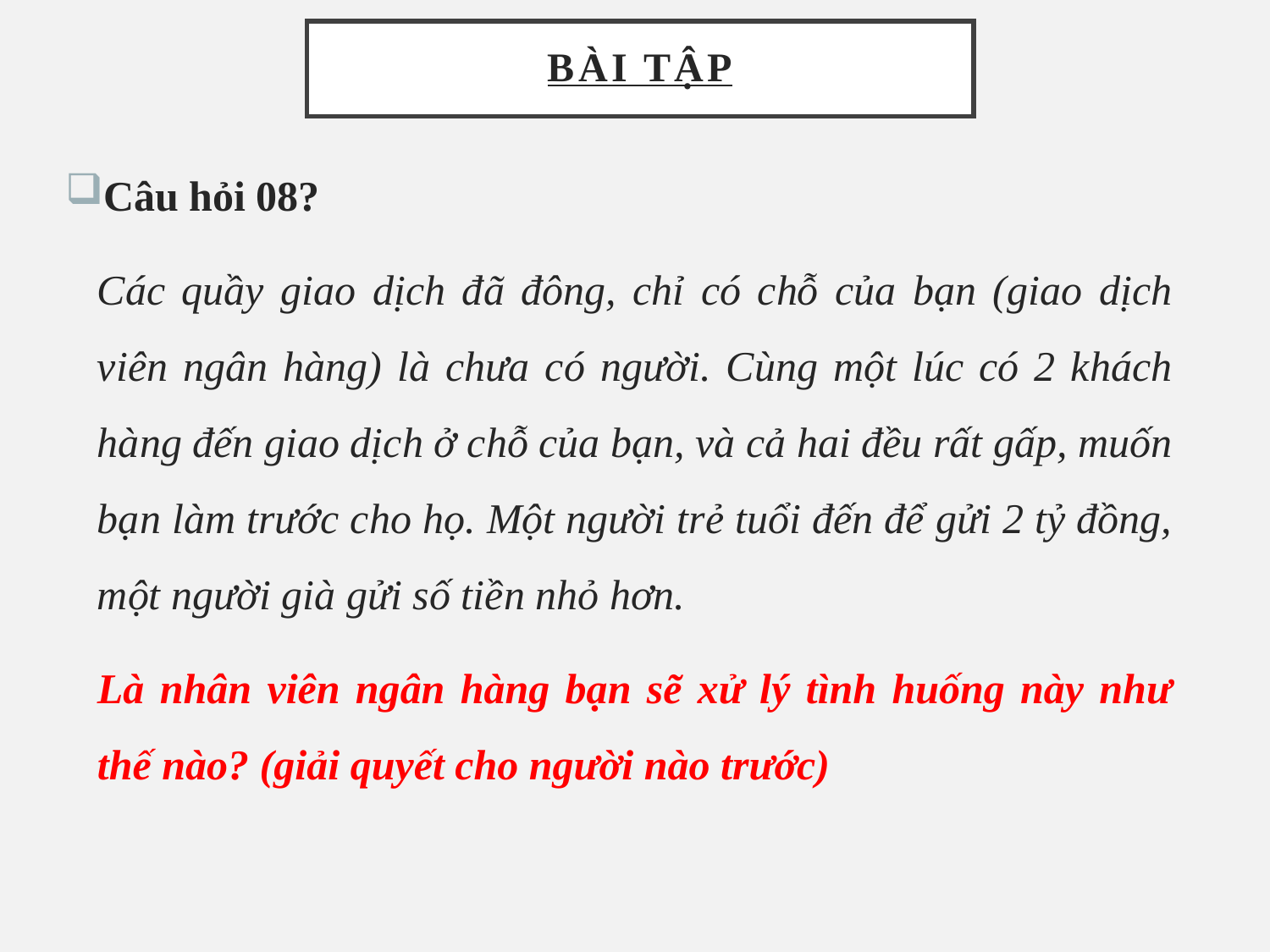

# BÀI TẬP
Câu hỏi 08?
	Các quầy giao dịch đã đông, chỉ có chỗ của bạn (giao dịch viên ngân hàng) là chưa có người. Cùng một lúc có 2 khách hàng đến giao dịch ở chỗ của bạn, và cả hai đều rất gấp, muốn bạn làm trước cho họ. Một người trẻ tuổi đến để gửi 2 tỷ đồng, một người già gửi số tiền nhỏ hơn.
	Là nhân viên ngân hàng bạn sẽ xử lý tình huống này như thế nào? (giải quyết cho người nào trước)